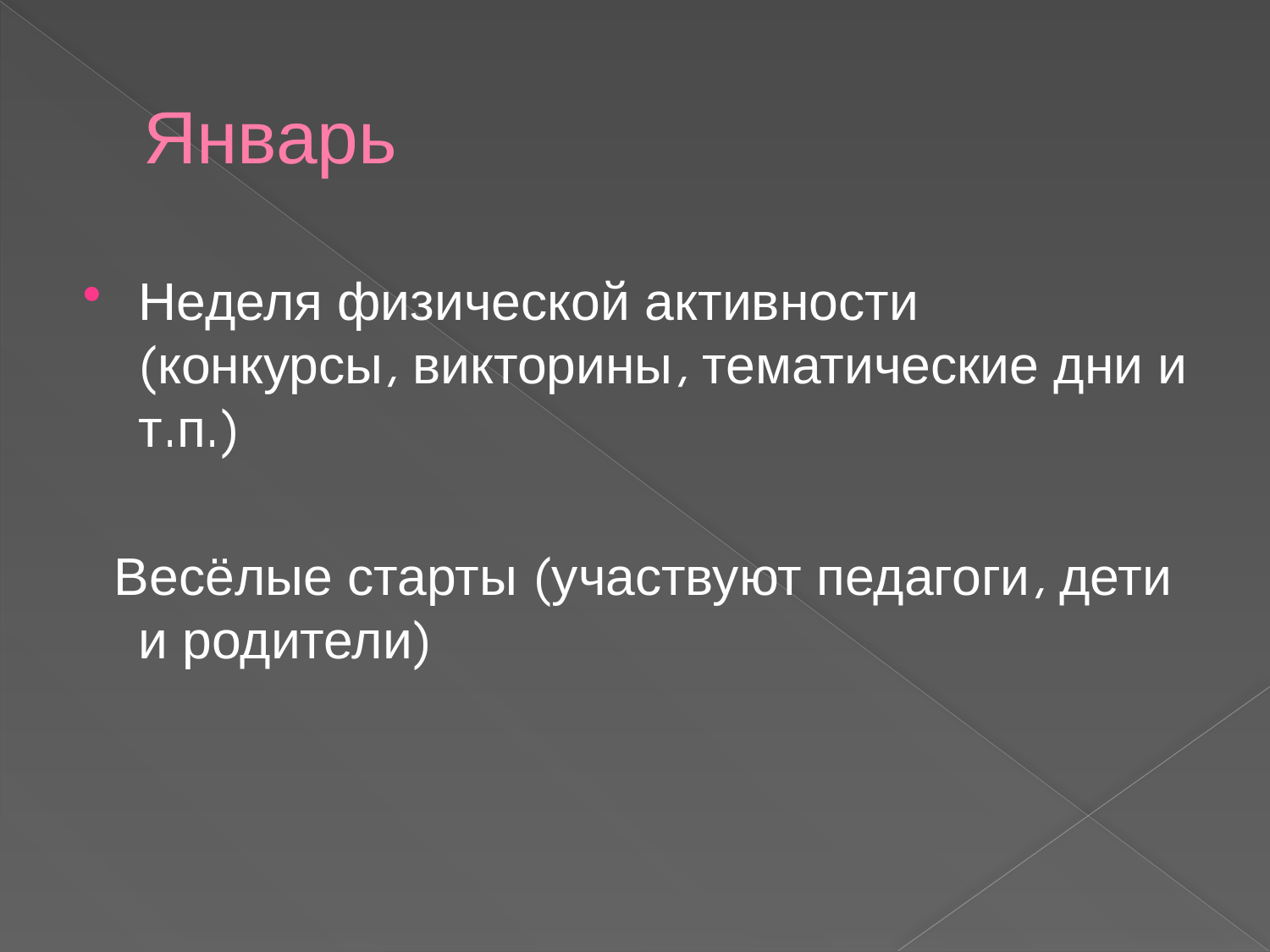

# Январь
Неделя физической активности (конкурсы, викторины, тематические дни и т.п.)

  Весёлые старты (участвуют педагоги, дети и родители)